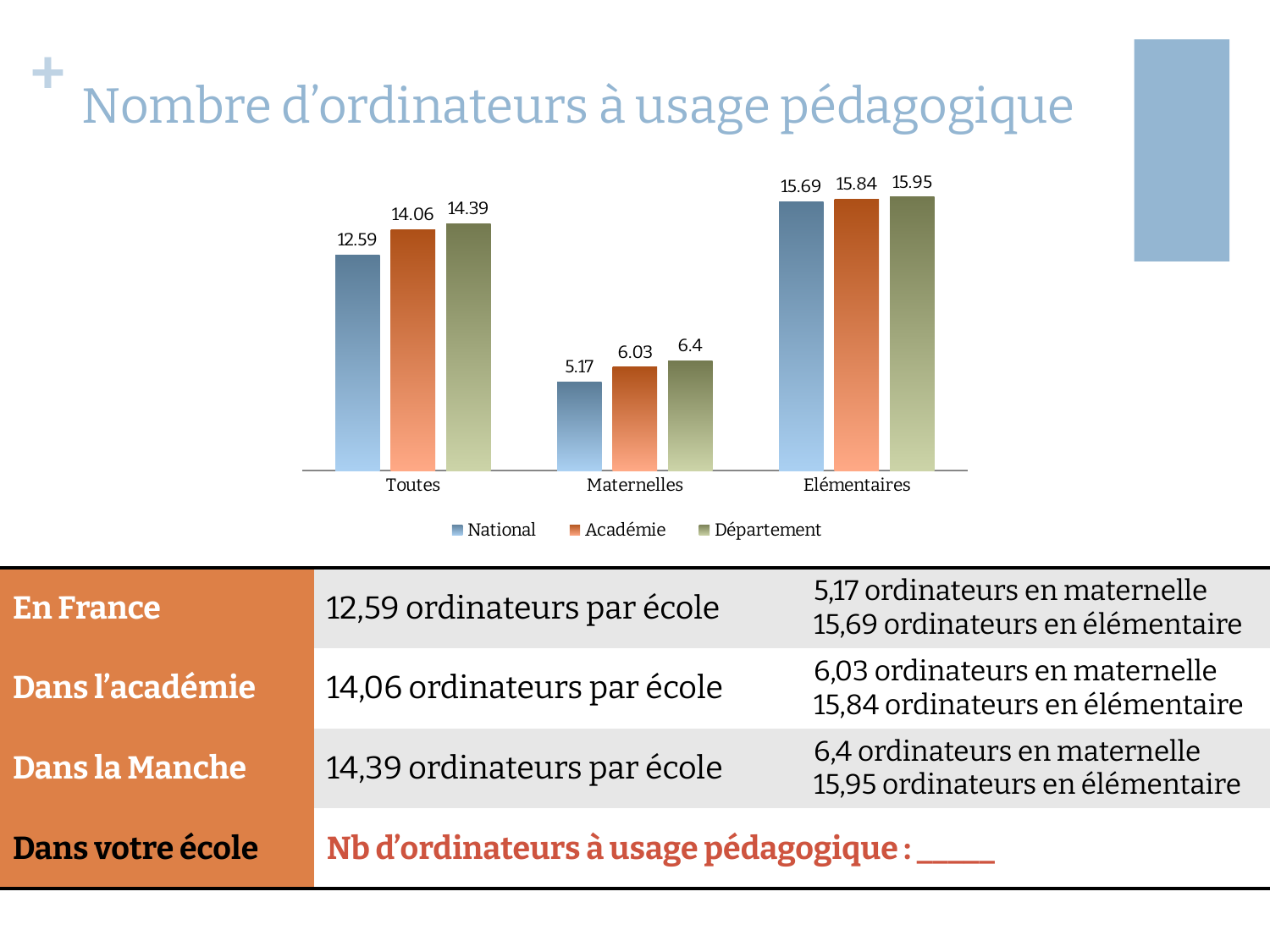

# Nombre d’ordinateurs à usage pédagogique

### Chart

| Category | National | Académie | Département |
|---|---|---|---|
| Toutes | 12.59 | 14.06 | 14.39 |
| Maternelles | 5.17 | 6.03 | 6.4 |
| Elémentaires | 15.69 | 15.84 | 15.95 |
| En France | 12,59 ordinateurs par école | 5,17 ordinateurs en maternelle 15,69 ordinateurs en élémentaire |
| --- | --- | --- |
| Dans l’académie | 14,06 ordinateurs par école | 6,03 ordinateurs en maternelle 15,84 ordinateurs en élémentaire |
| Dans la Manche | 14,39 ordinateurs par école | 6,4 ordinateurs en maternelle 15,95 ordinateurs en élémentaire |
| Dans votre école | Nb d’ordinateurs à usage pédagogique : \_\_\_\_\_ |  |